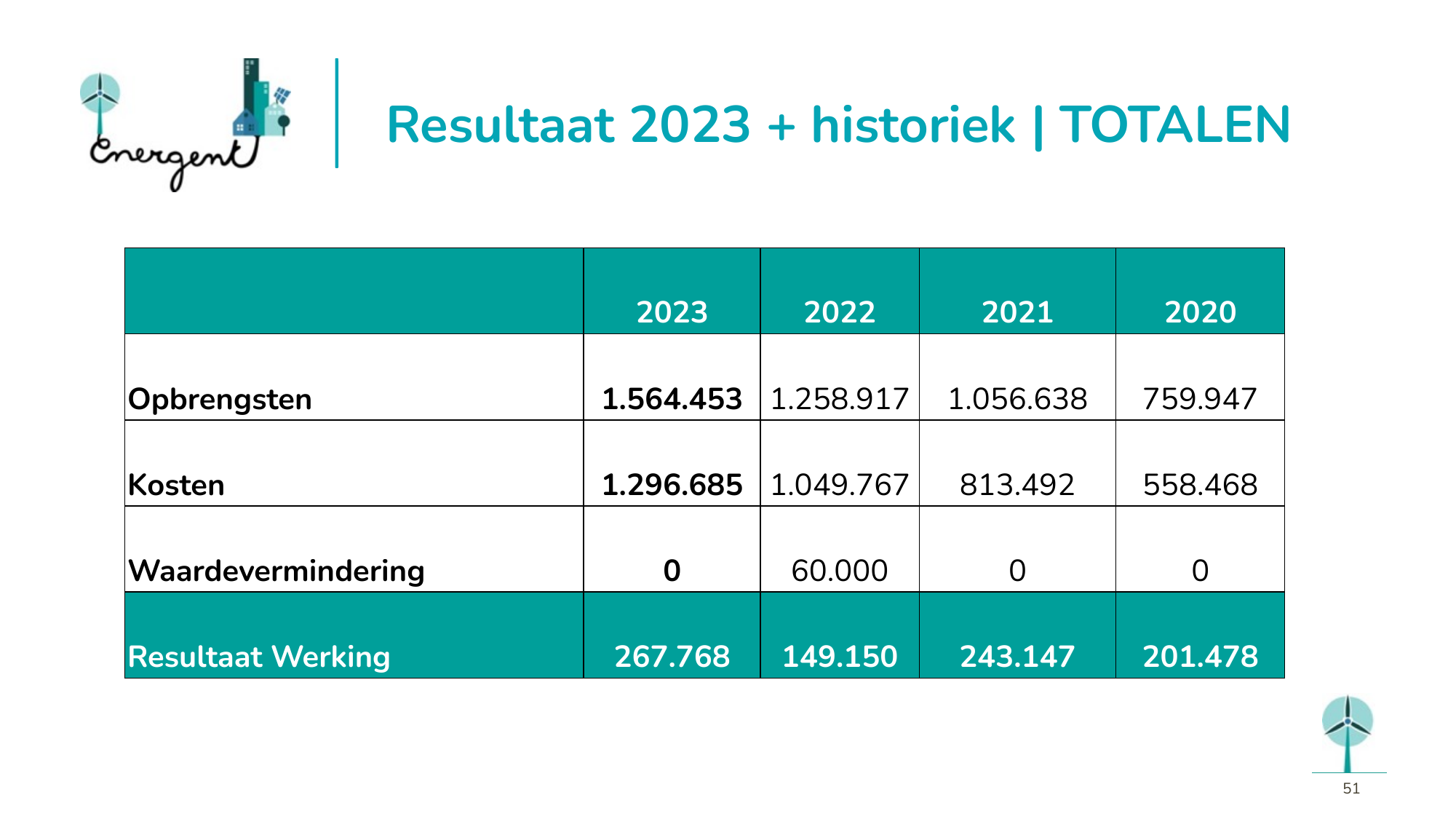

# Resultaat 2023 + historiek | TOTALEN

|  | 2023 | 2022 | 2021 | 2020 |
| --- | --- | --- | --- | --- |
| Opbrengsten | 1.564.453 | 1.258.917 | 1.056.638 | 759.947 |
| Kosten | 1.296.685 | 1.049.767 | 813.492 | 558.468 |
| Waardevermindering | 0 | 60.000 | 0 | 0 |
| Resultaat Werking | 267.768 | 149.150 | 243.147 | 201.478 |
51